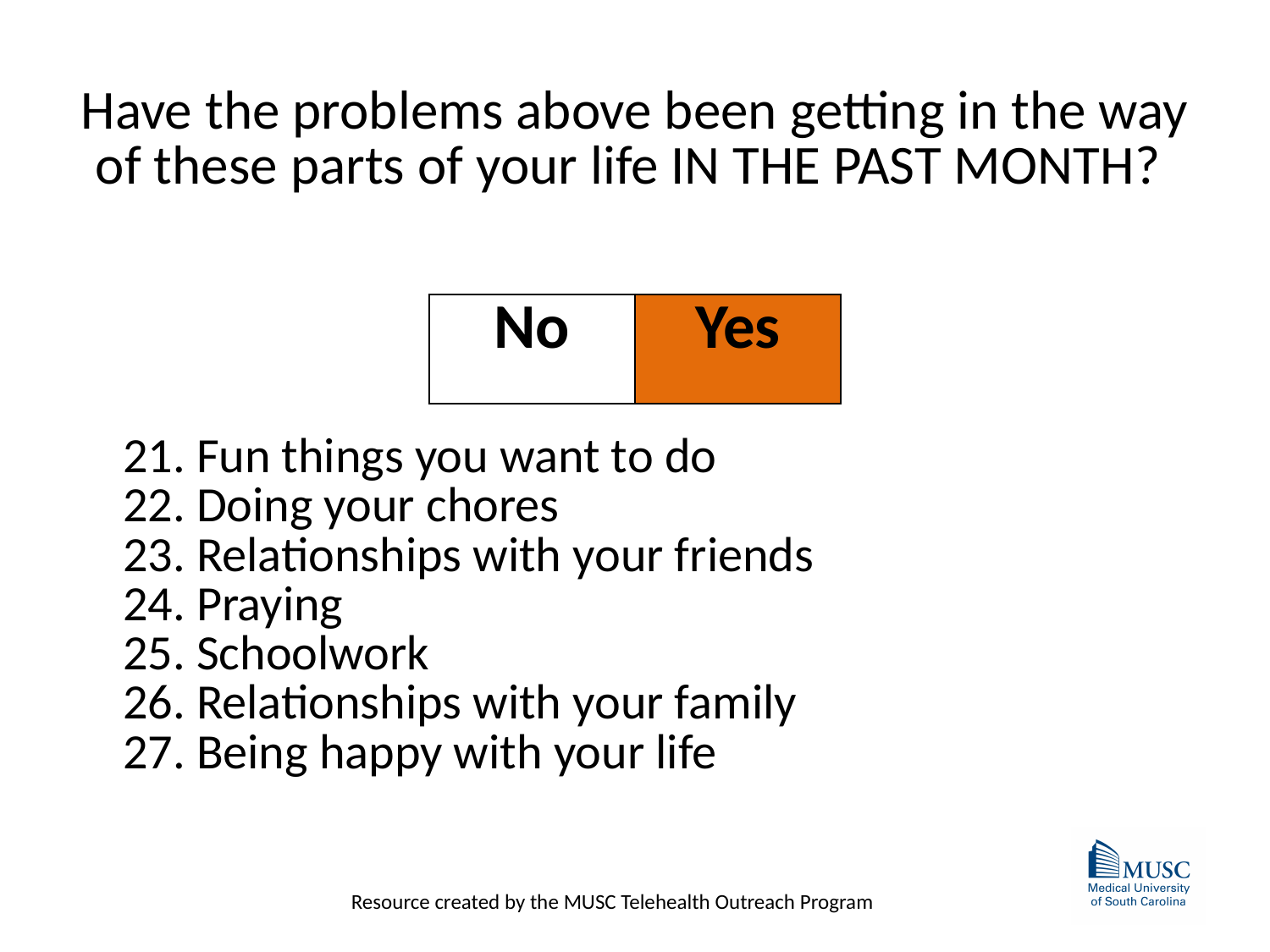

# Have the problems above been getting in the way of these parts of your life IN THE PAST MONTH?
| No | Yes |
| --- | --- |
| 21. Fun things you want to do 22. Doing your chores 23. Relationships with your friends 24. Praying 25. Schoolwork 26. Relationships with your family 27. Being happy with your life |
| --- |
Resource created by the MUSC Telehealth Outreach Program